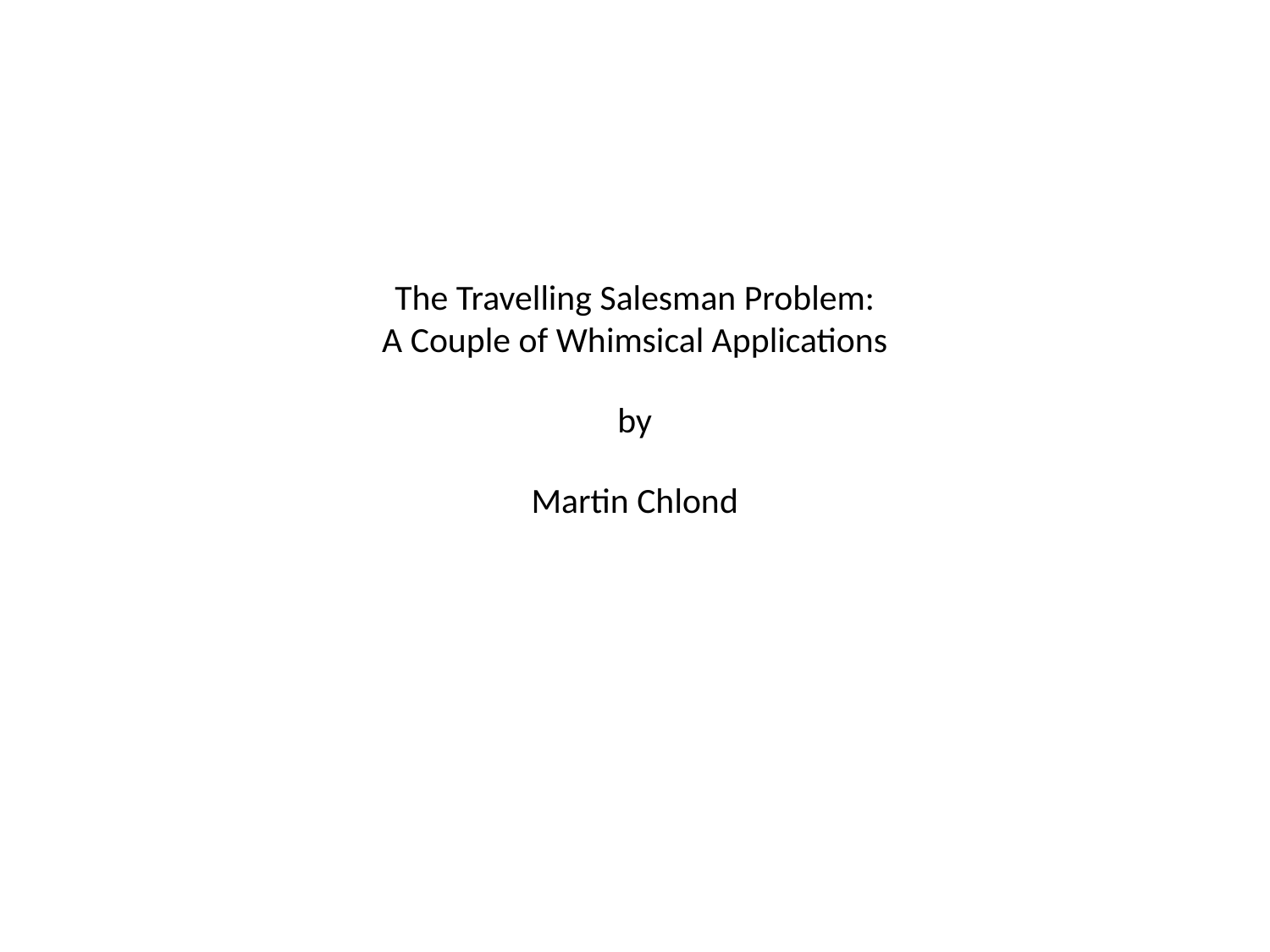

The Travelling Salesman Problem:
A Couple of Whimsical Applications
by
Martin Chlond